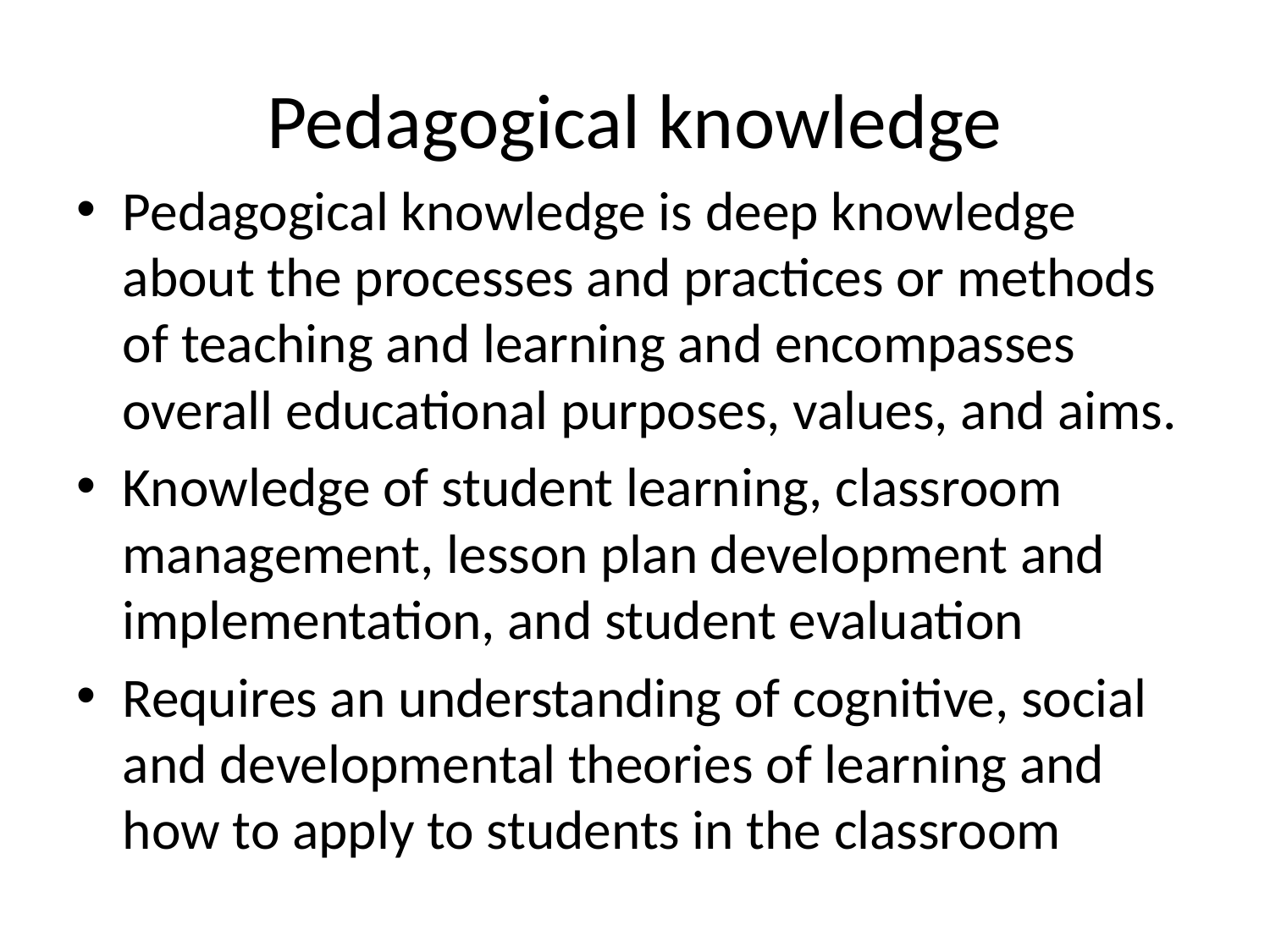

# Pedagogical knowledge
Pedagogical knowledge is deep knowledge about the processes and practices or methods of teaching and learning and encompasses overall educational purposes, values, and aims.
Knowledge of student learning, classroom management, lesson plan development and implementation, and student evaluation
Requires an understanding of cognitive, social and developmental theories of learning and how to apply to students in the classroom